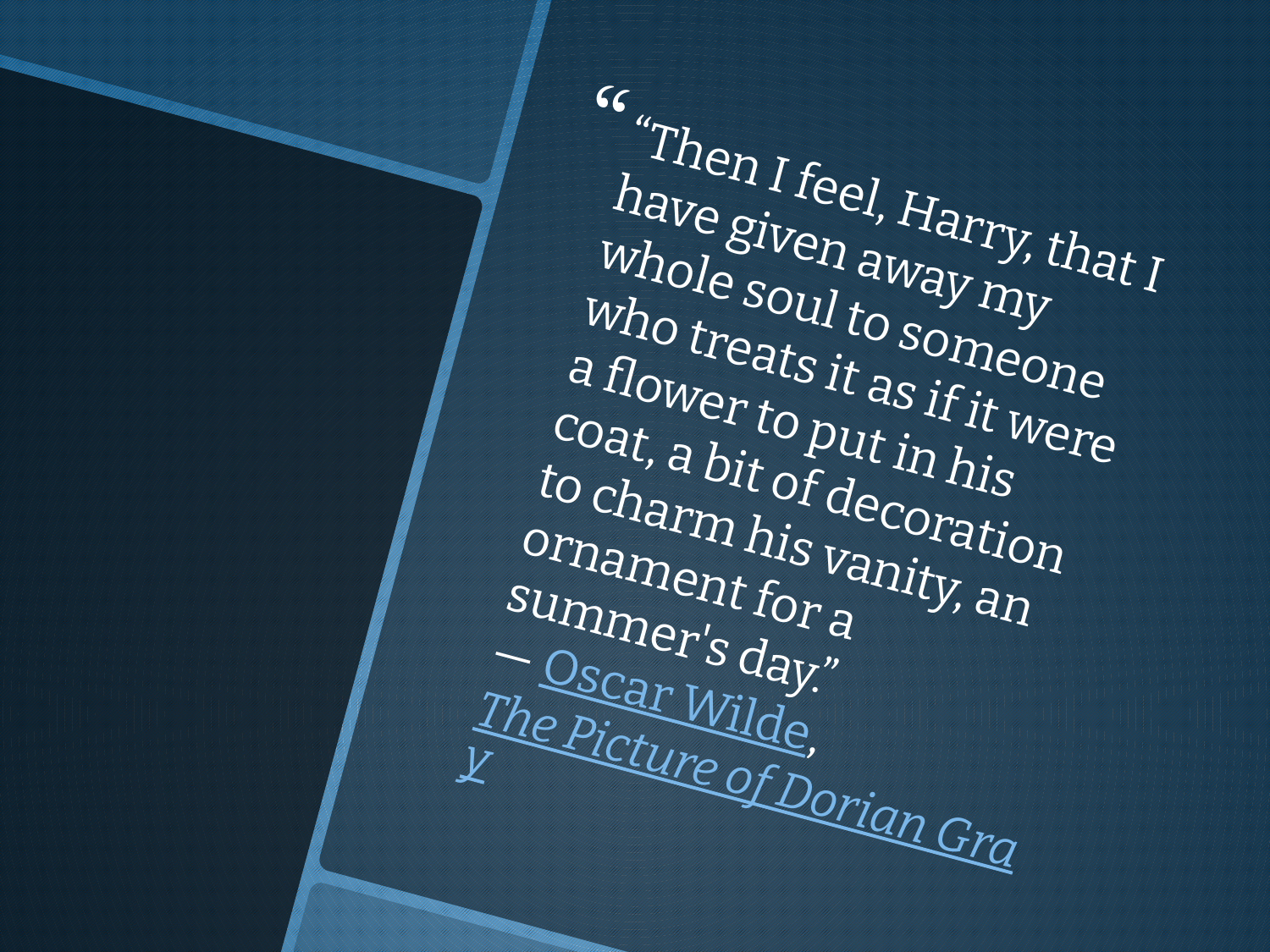

“Then I feel, Harry, that I have given away my whole soul to someone who treats it as if it were a flower to put in his coat, a bit of decoration to charm his vanity, an ornament for a summer's day.”
― Oscar Wilde, The Picture of Dorian Gray
#